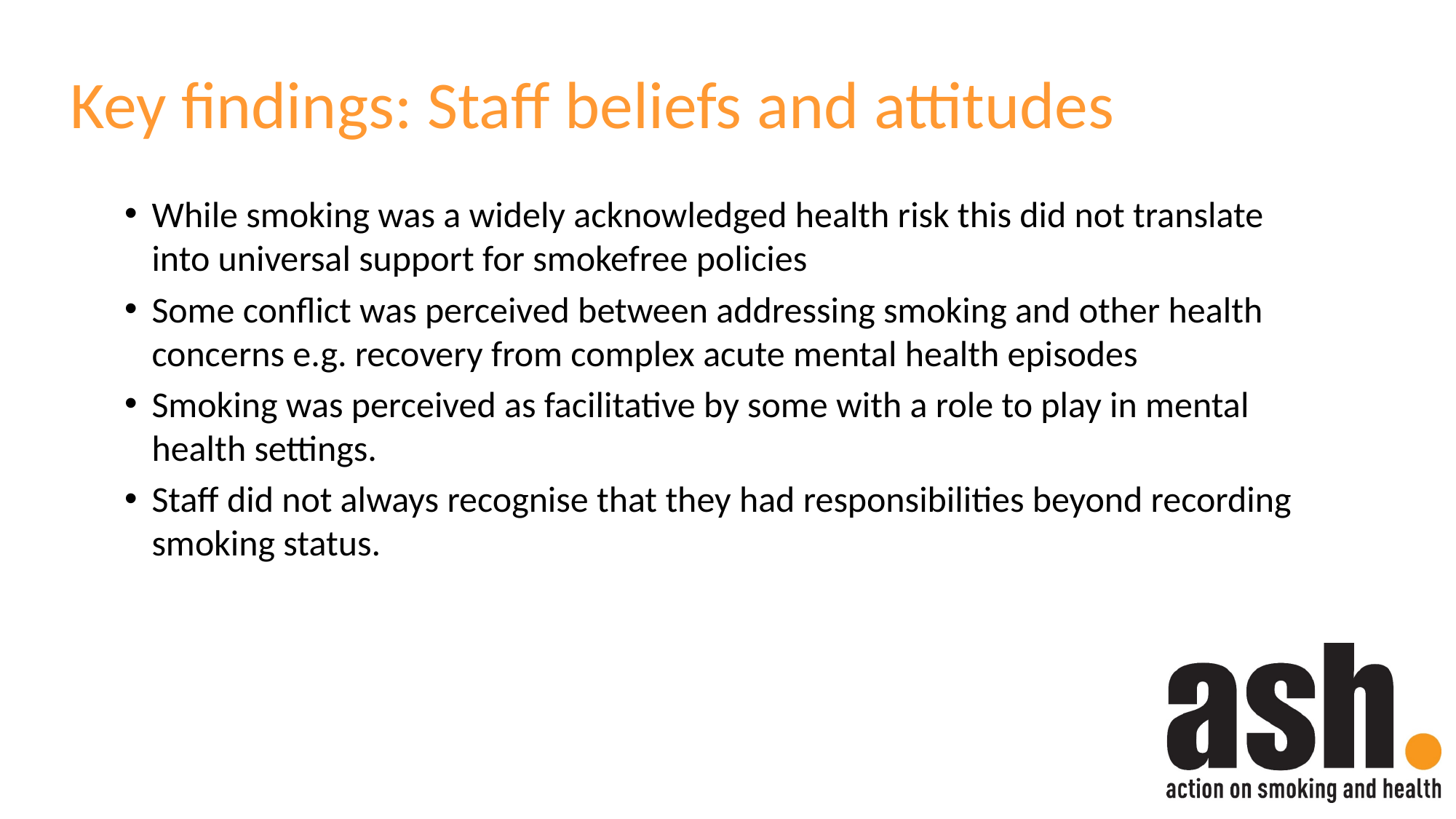

# Key findings: Staff beliefs and attitudes
While smoking was a widely acknowledged health risk this did not translate into universal support for smokefree policies
Some conflict was perceived between addressing smoking and other health concerns e.g. recovery from complex acute mental health episodes
Smoking was perceived as facilitative by some with a role to play in mental health settings.
Staff did not always recognise that they had responsibilities beyond recording smoking status.